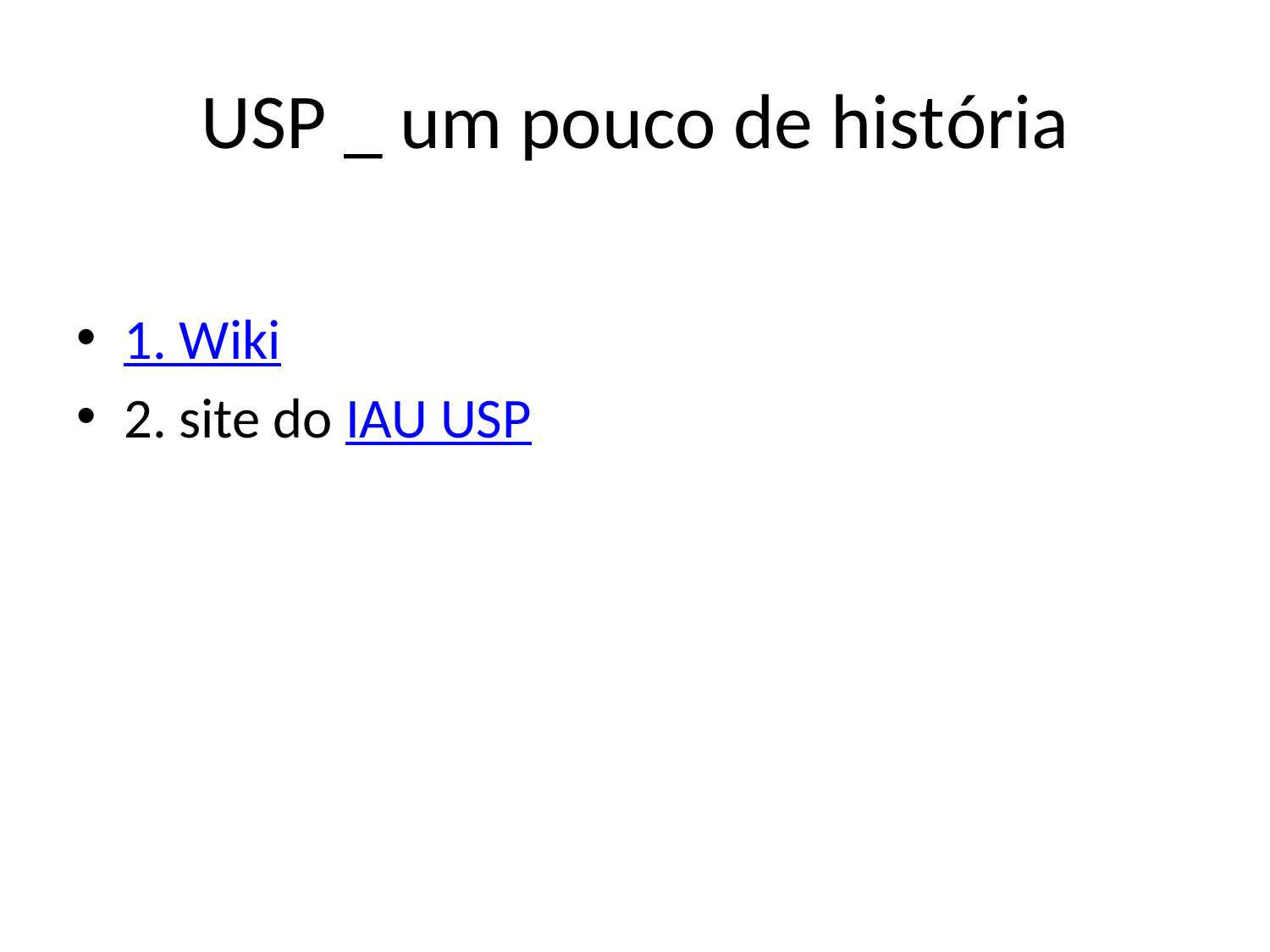

# USP _ um pouco de história
1. Wiki
2. site do IAU USP